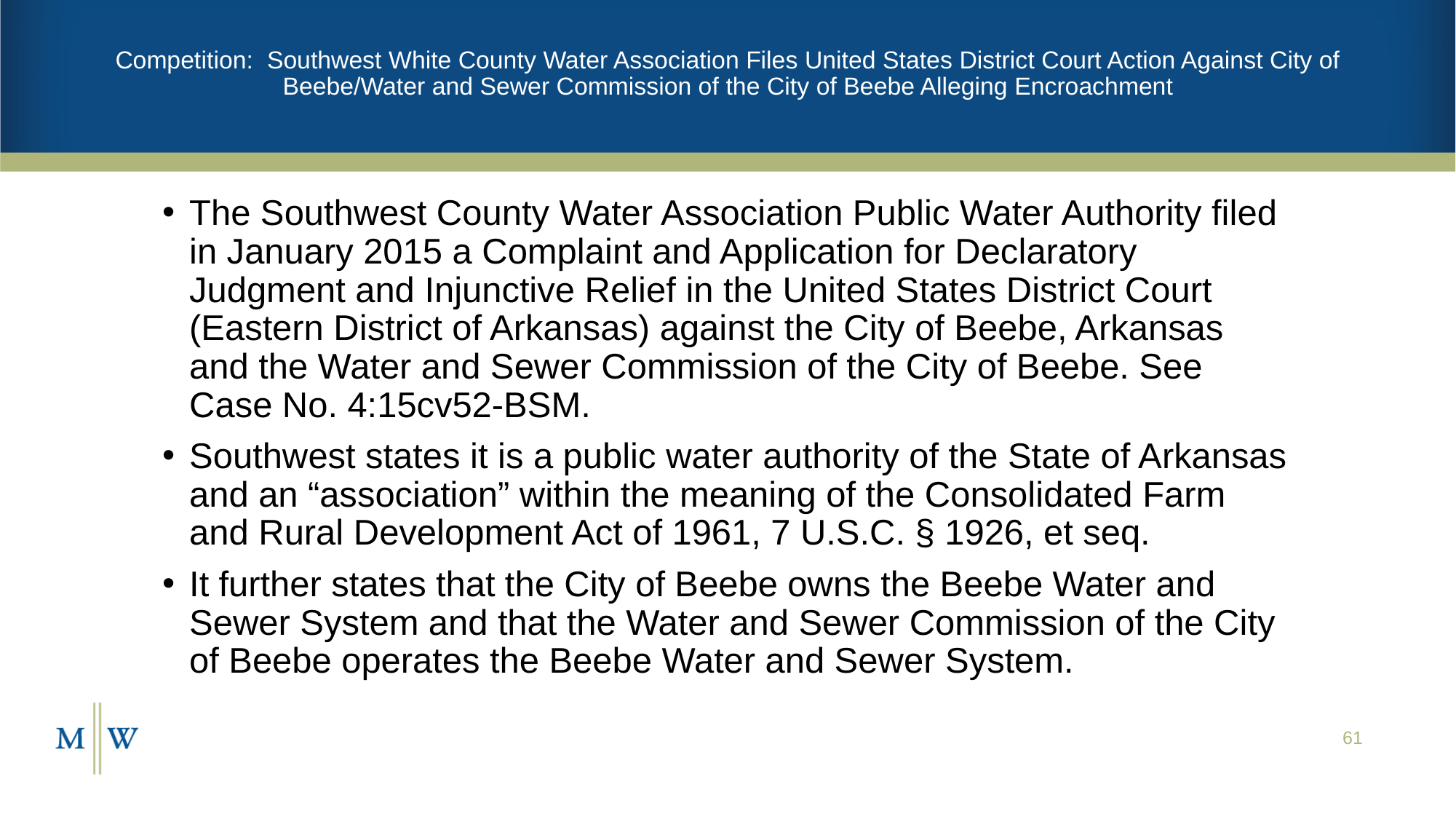

# Competition:  Southwest White County Water Association Files United States District Court Action Against City of Beebe/Water and Sewer Commission of the City of Beebe Alleging Encroachment
The Southwest County Water Association Public Water Authority filed  in January 2015 a Complaint and Application for Declaratory Judgment and Injunctive Relief in the United States District Court (Eastern District of Arkansas) against the City of Beebe, Arkansas and the Water and Sewer Commission of the City of Beebe. See Case No. 4:15cv52-BSM.
Southwest states it is a public water authority of the State of Arkansas and an “association” within the meaning of the Consolidated Farm and Rural Development Act of 1961, 7 U.S.C. § 1926, et seq.
It further states that the City of Beebe owns the Beebe Water and Sewer System and that the Water and Sewer Commission of the City of Beebe operates the Beebe Water and Sewer System.

61